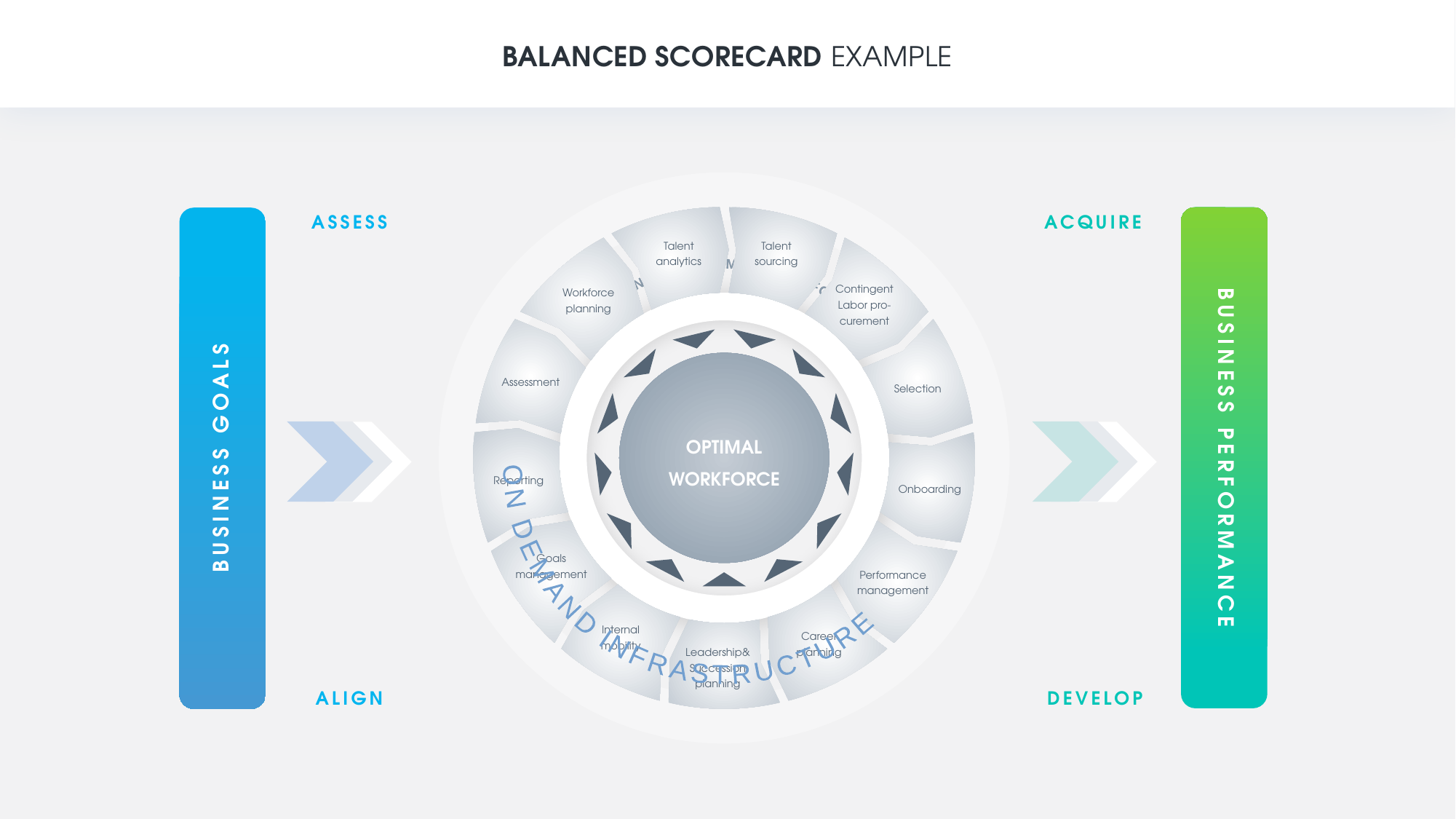

BALANCED SCORECARD EXAMPLE

ACQUIRE
DEVELOP
ASSESS
ALIGN
Talent
analytics
Talent
sourcing
Workforce
planning
Contingent
Labor pro-
curement
Assessment
Selection
Reporting
Onboarding
Goals
management

Performance
management
Internal
mobility
Career
planning
Leadership& Succession
planning
BUSINESS PERFORMANCE
BUSINESS GOALS

ON DEMAND INFRASTRUCTURE

TALENT MANAGEMENT PLATFORM

OPTIMAL
WORKFORCE